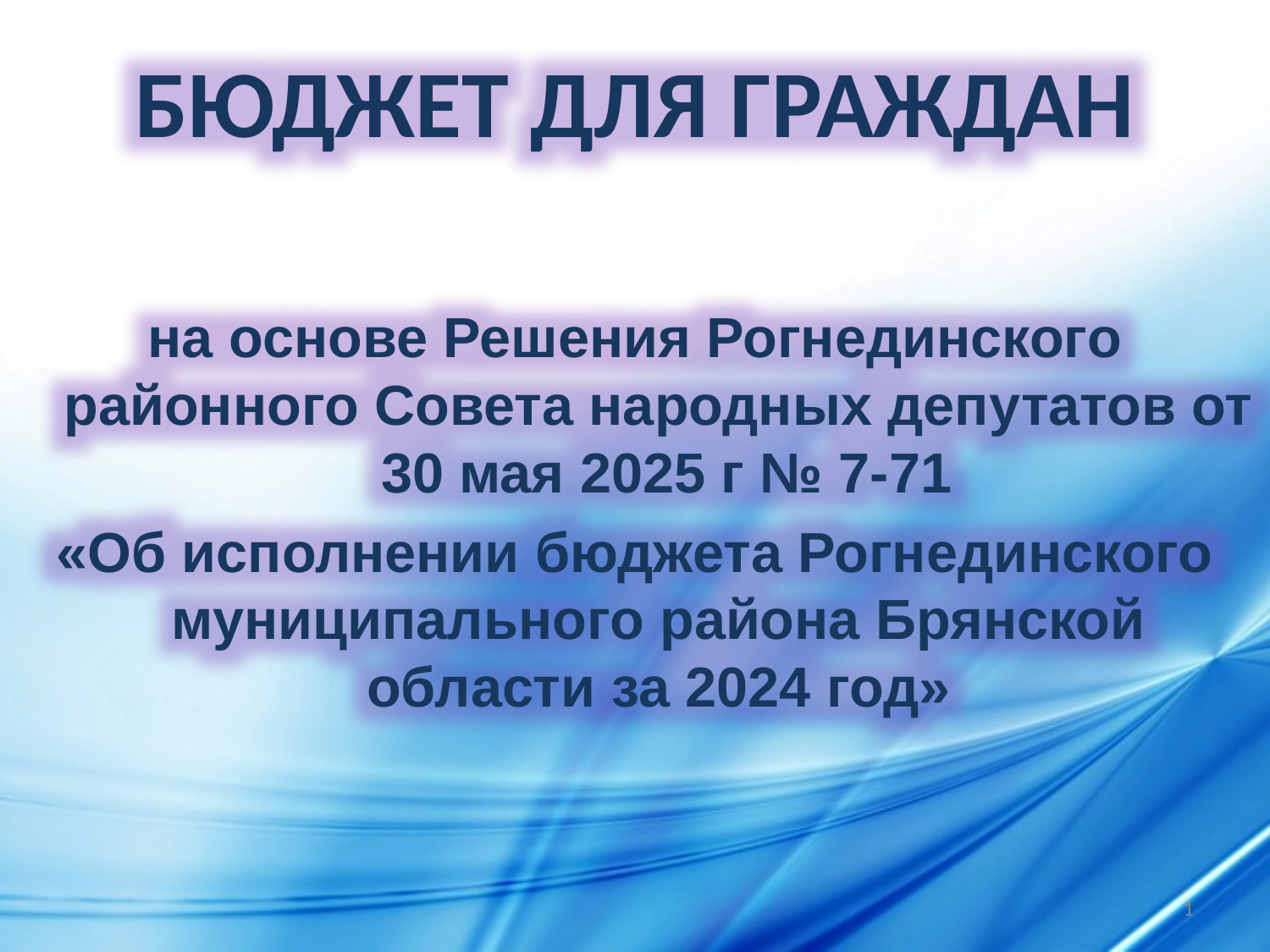

БЮДЖЕТ ДЛЯ ГРАЖДАН

на основе Решения Рогнединского районного Совета народных депутатов от  30 мая 2025 г № 7-71
«Об исполнении бюджета Рогнединского муниципального района Брянской области за 2024 год»
1